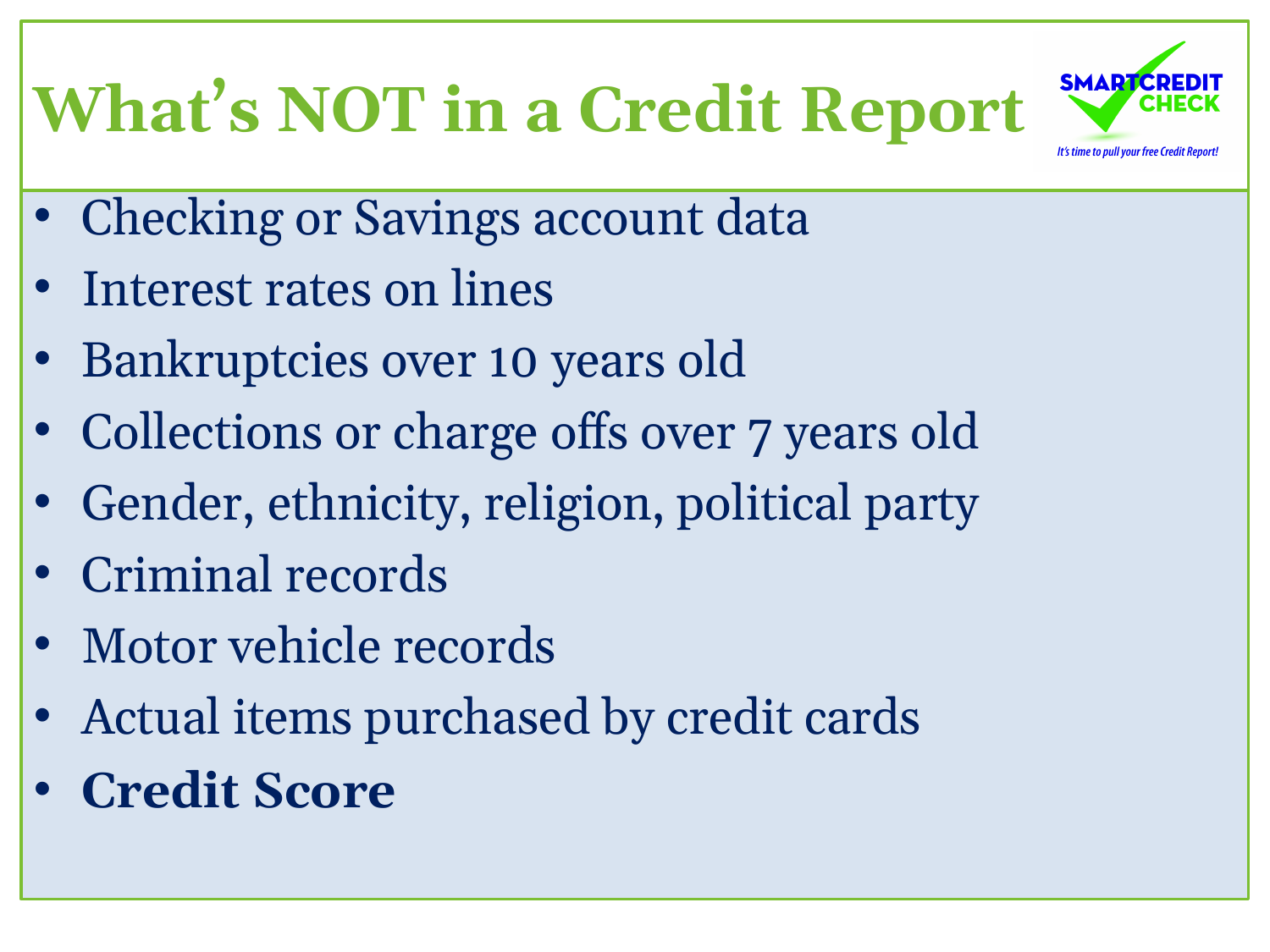

# What’s NOT in a Credit Report
Checking or Savings account data

Interest rates on lines

Bankruptcies over 10 years old

Collections or charge offs over 7 years old

Gender, ethnicity, religion, political party

Criminal records

Motor vehicle records

Actual items purchased by credit cards

Credit Score